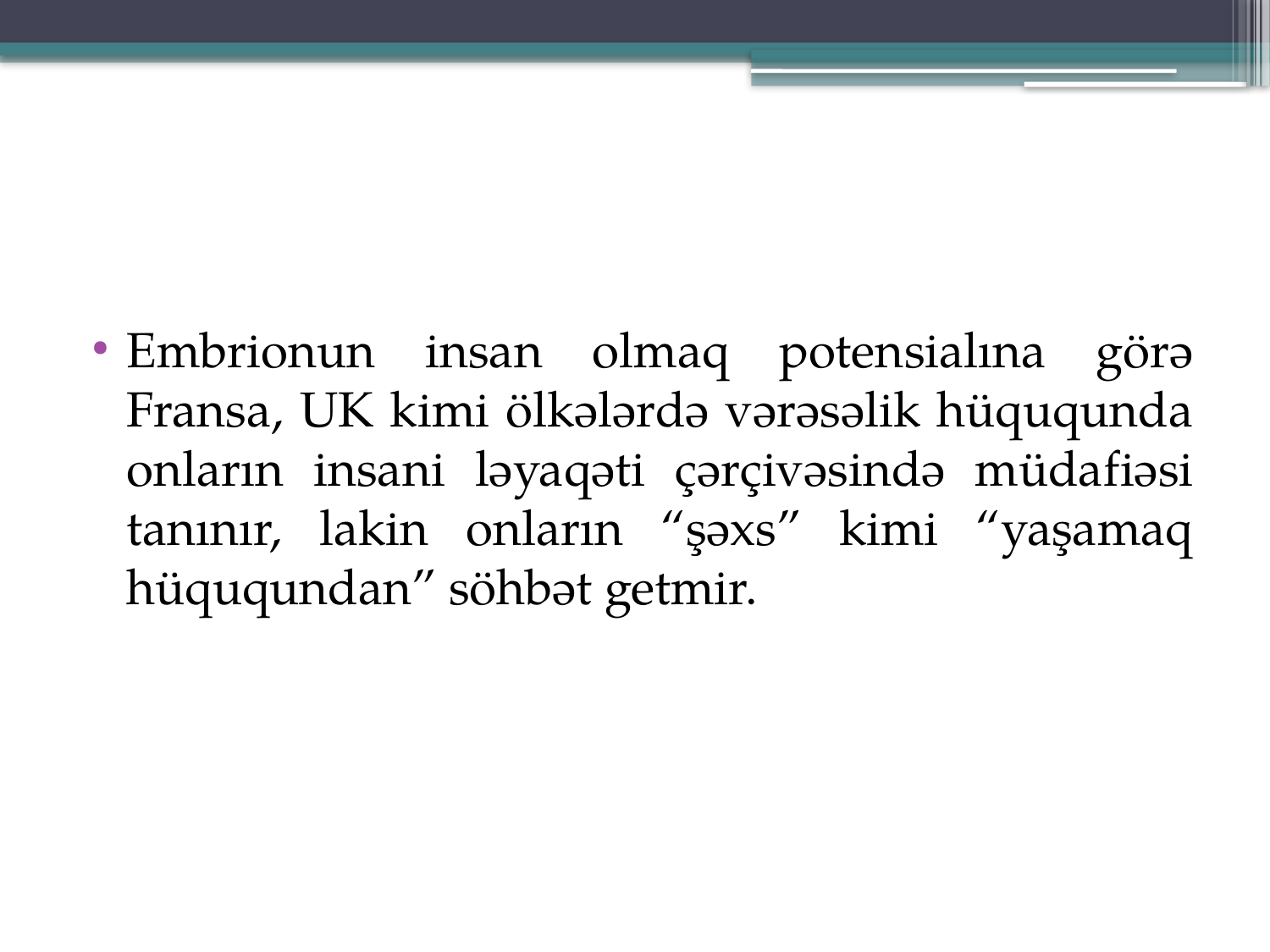

Embrionun insan olmaq potensialına görə Fransa, UK kimi ölkələrdə vərəsəlik hüququnda onların insani ləyaqəti çərçivəsində müdafiəsi tanınır, lakin onların “şəxs” kimi “yaşamaq hüququndan” söhbət getmir.